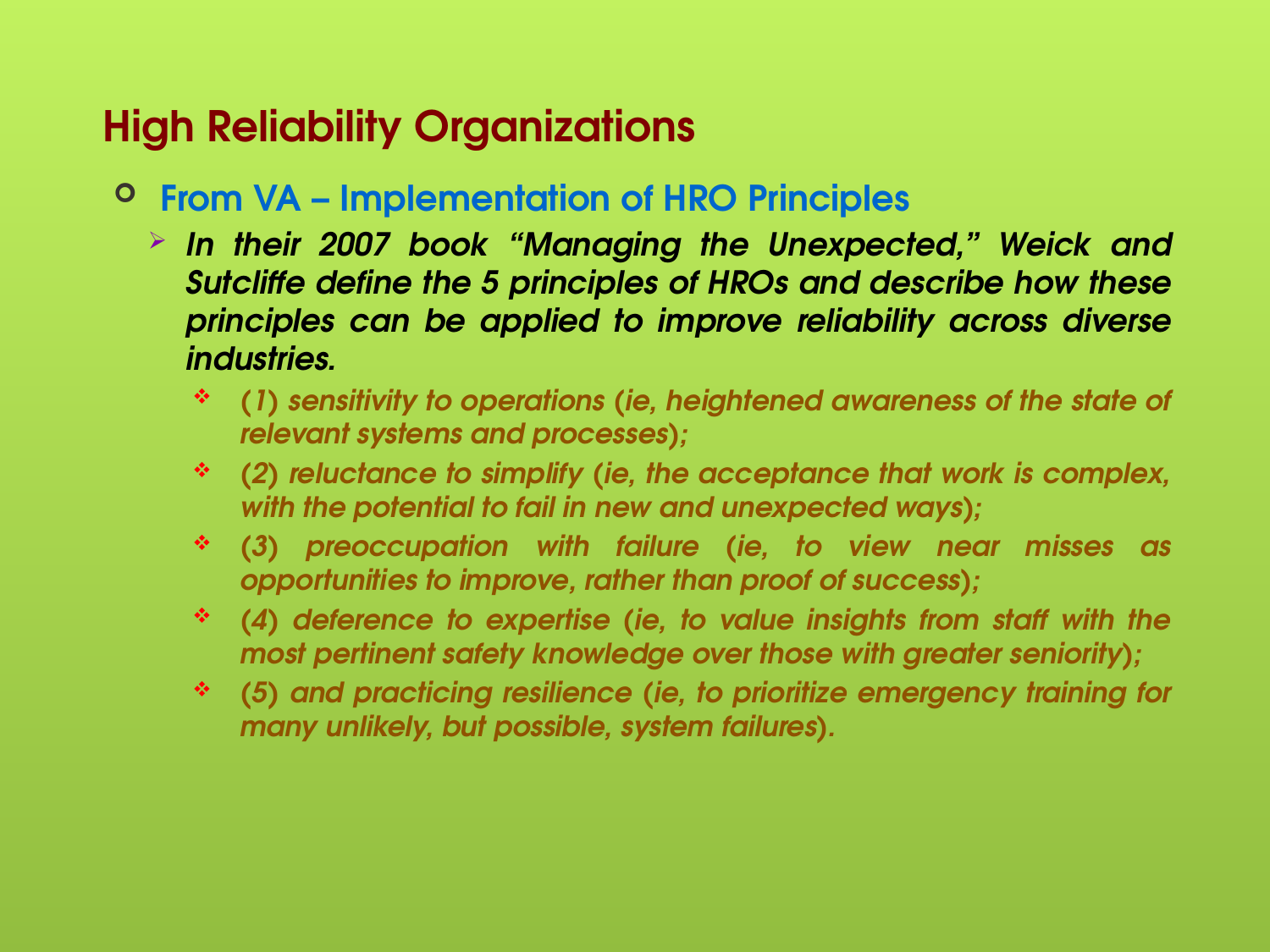

# High Reliability Organizations
From VA – Implementation of HRO Principles
In their 2007 book “Managing the Unexpected,” Weick and Sutcliffe define the 5 principles of HROs and describe how these principles can be applied to improve reliability across diverse industries.
(1) sensitivity to operations (ie, heightened awareness of the state of relevant systems and processes);
(2) reluctance to simplify (ie, the acceptance that work is complex, with the potential to fail in new and unexpected ways);
(3) preoccupation with failure (ie, to view near misses as opportunities to improve, rather than proof of success);
(4) deference to expertise (ie, to value insights from staff with the most pertinent safety knowledge over those with greater seniority);
(5) and practicing resilience (ie, to prioritize emergency training for many unlikely, but possible, system failures).